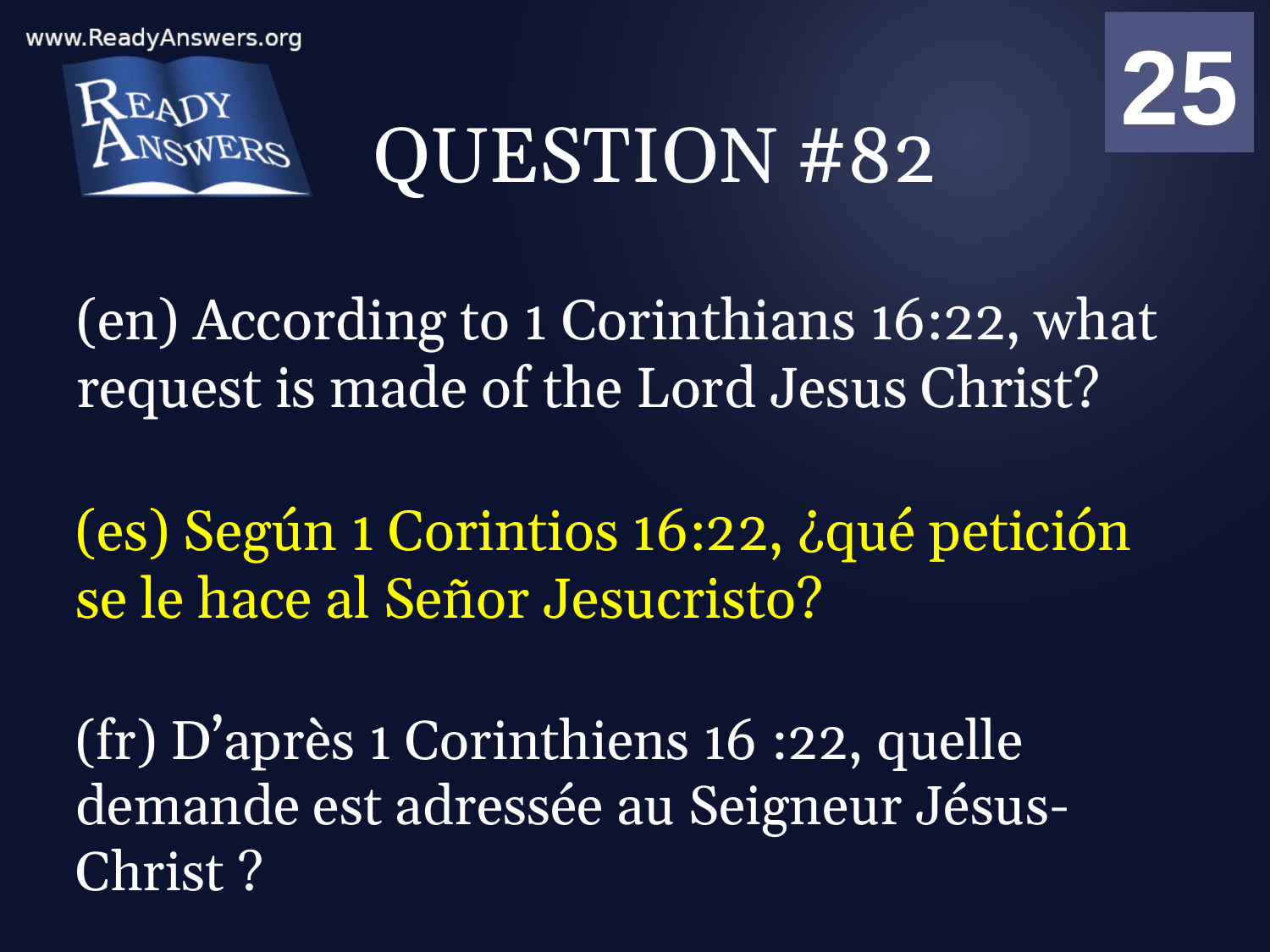

01
02
03
04
05
06
07
08
09
10
11
12
13
14
15
16
17
18
19
20
21
22
23
24
25
00
# QUESTION #82
(en) According to 1 Corinthians 16:22, what request is made of the Lord Jesus Christ?
(es) Según 1 Corintios 16:22, ¿qué petición se le hace al Señor Jesucristo?
(fr) D’après 1 Corinthiens 16 :22, quelle demande est adressée au Seigneur Jésus-Christ ?